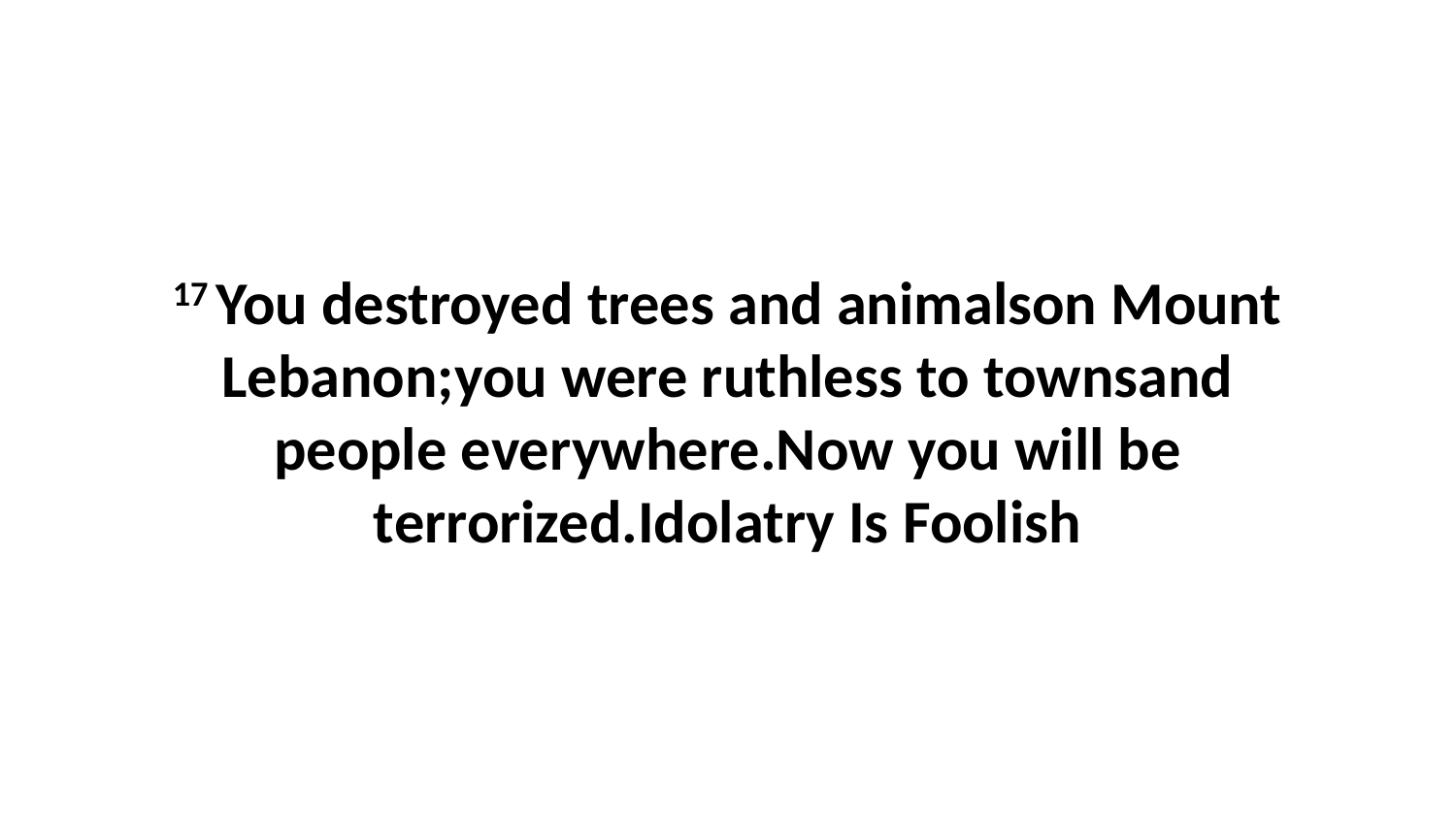

17 You destroyed trees and animalson Mount Lebanon;you were ruthless to townsand people everywhere.Now you will be terrorized.Idolatry Is Foolish